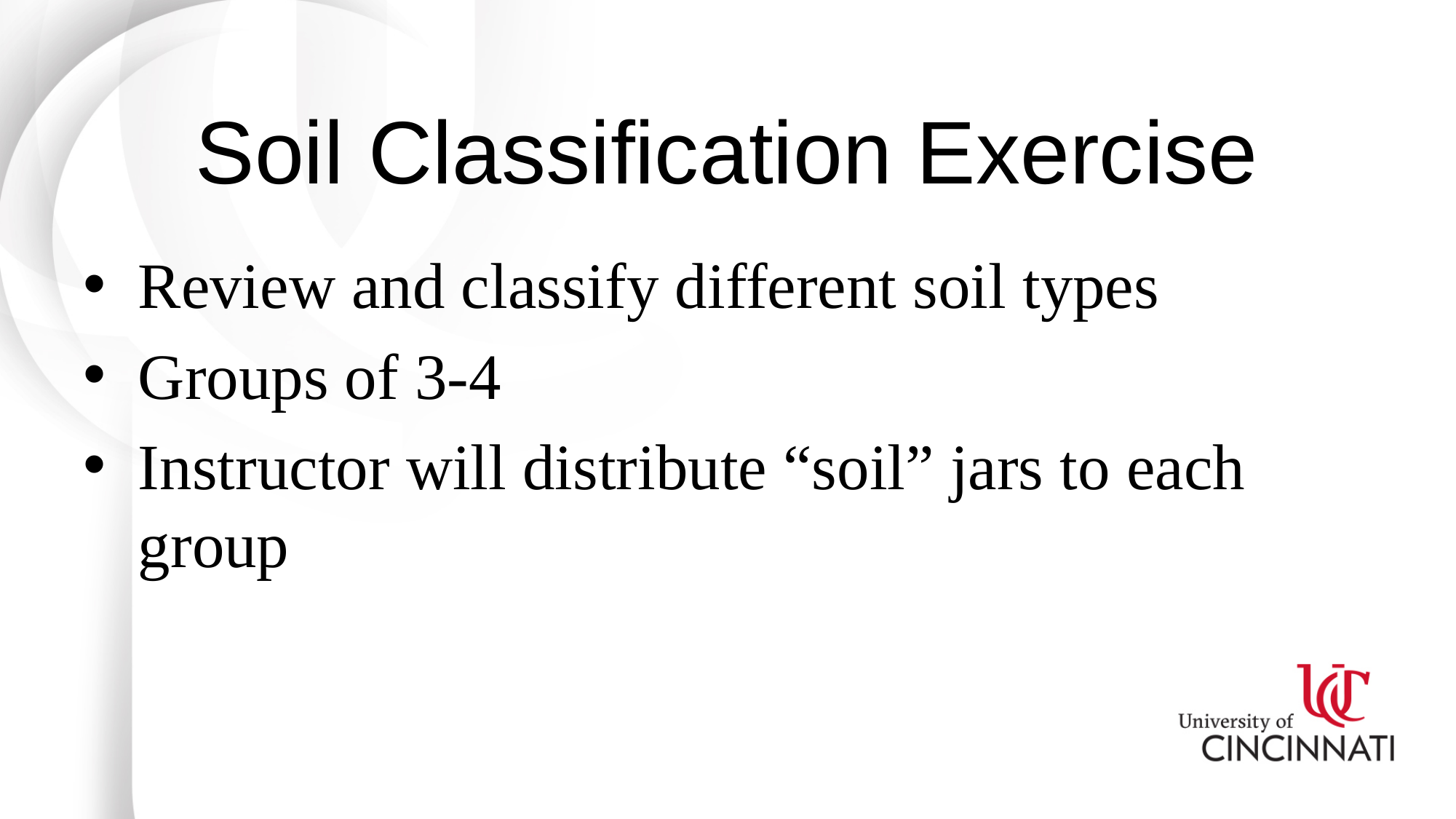

# Soil Classification Exercise
Review and classify different soil types
Groups of 3-4
Instructor will distribute “soil” jars to each group